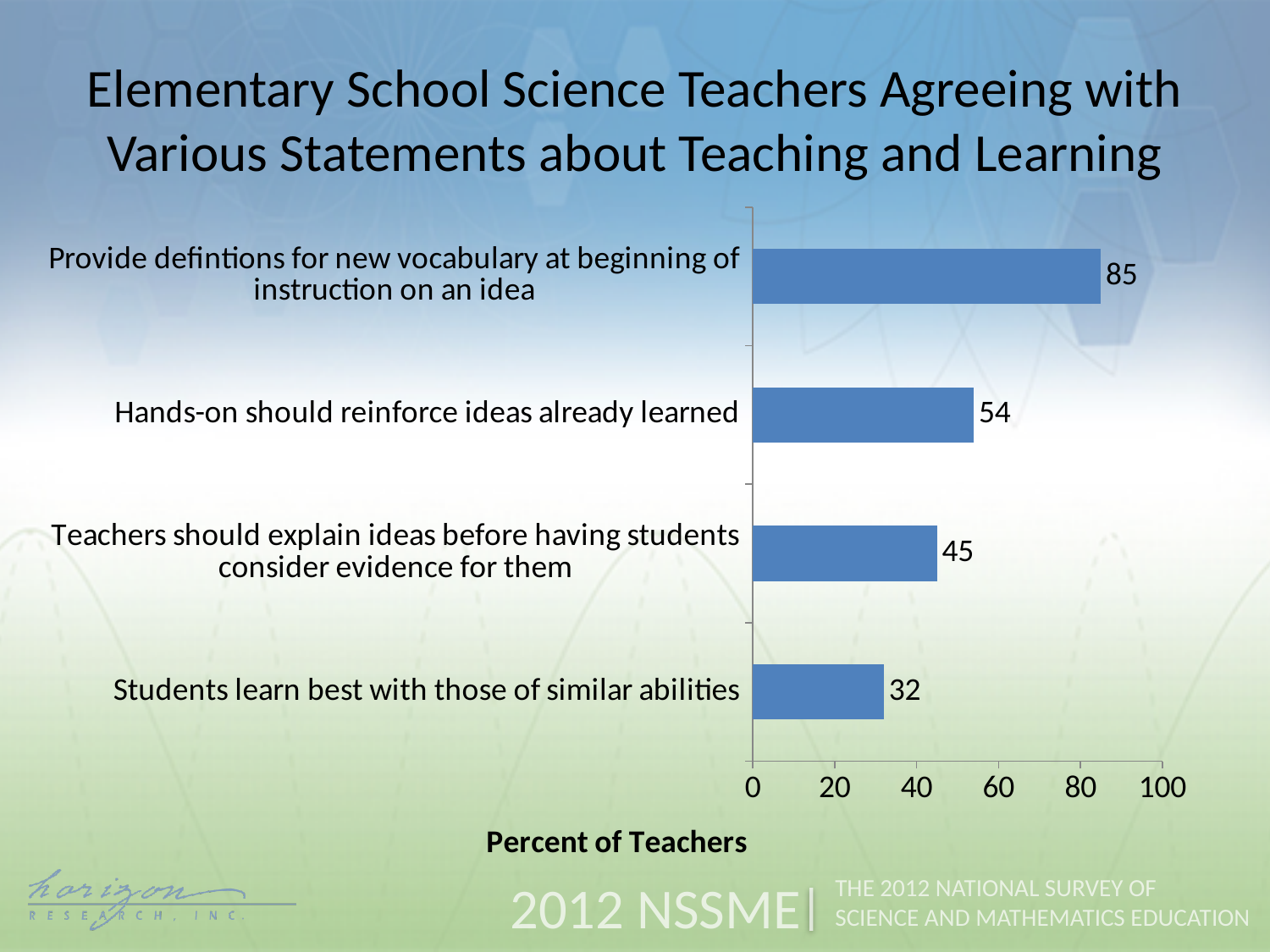

Elementary School Science Teachers Agreeing with Various Statements about Teaching and Learning

### Chart

| Category | Elementary |
|---|---|
| Students learn best with those of similar abilities | 32.0 |
| Teachers should explain ideas before having students consider evidence for them | 45.0 |
| Hands-on should reinforce ideas already learned | 54.0 |
| Provide defintions for new vocabulary at beginning of instruction on an idea | 85.0 |